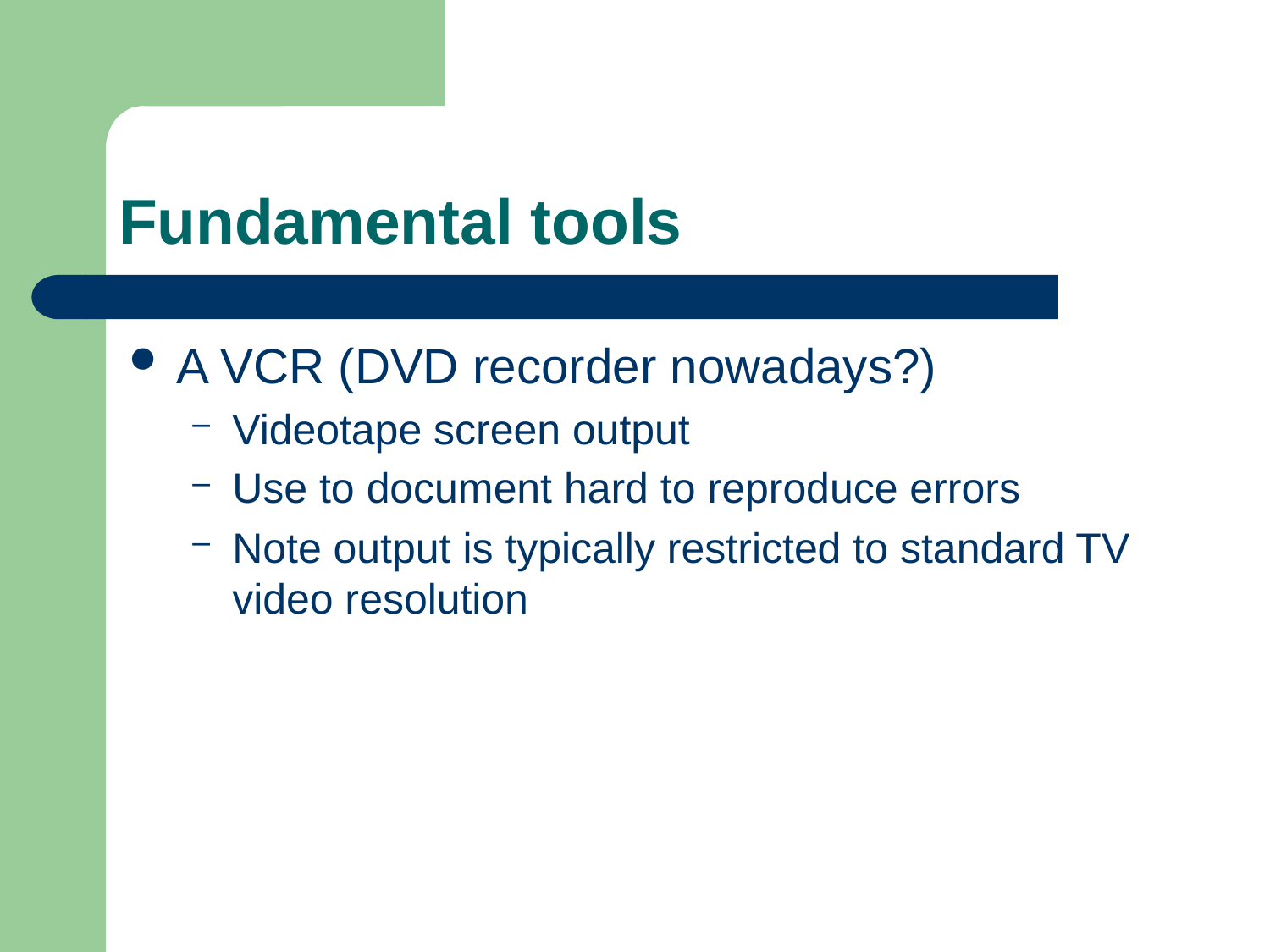

# Fundamental tools
A VCR (DVD recorder nowadays?)
Videotape screen output
Use to document hard to reproduce errors
Note output is typically restricted to standard TV video resolution